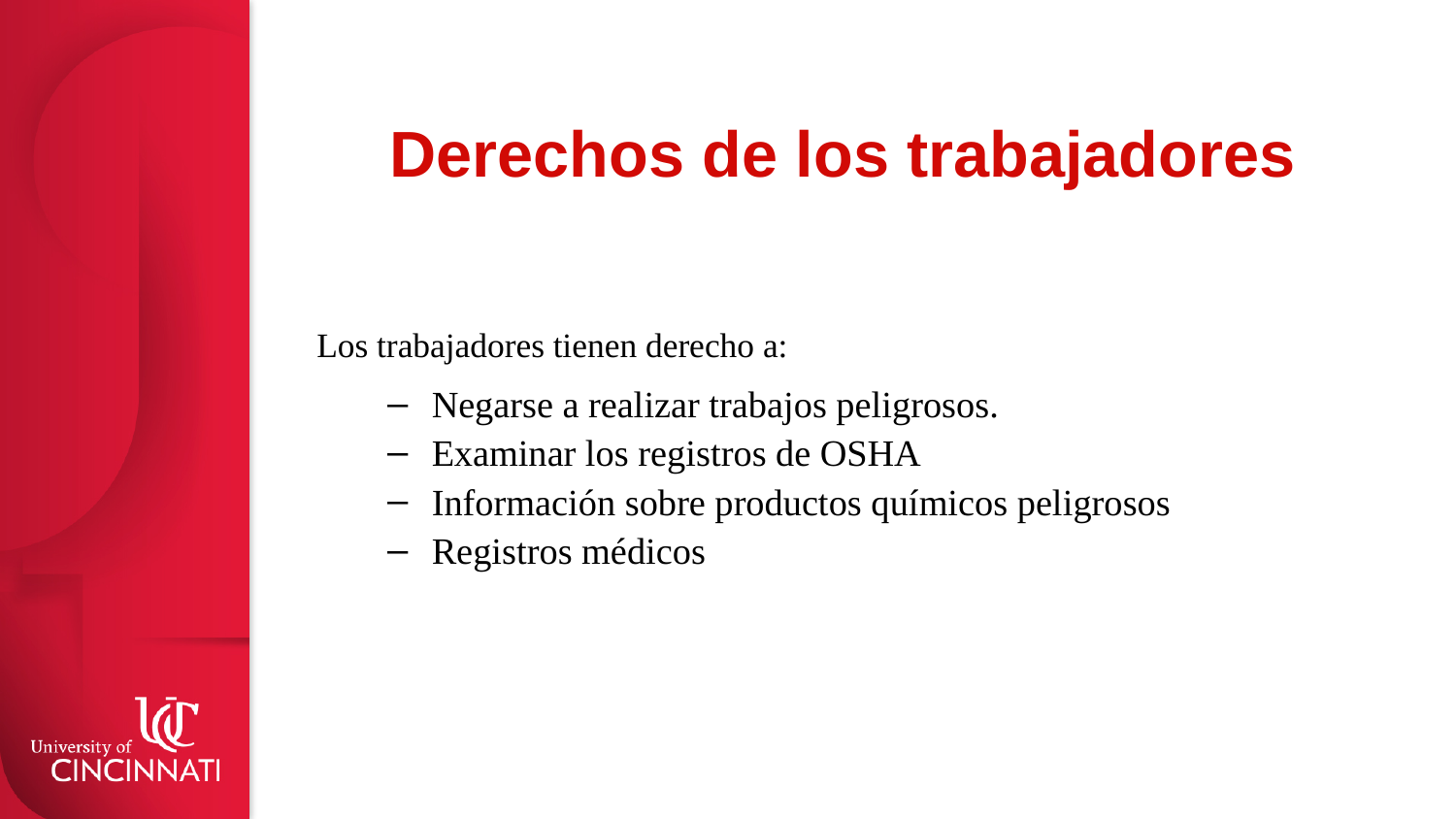

# Derechos de los trabajadores
Los trabajadores tienen derecho a:
Negarse a realizar trabajos peligrosos.
Examinar los registros de OSHA
Información sobre productos químicos peligrosos
Registros médicos